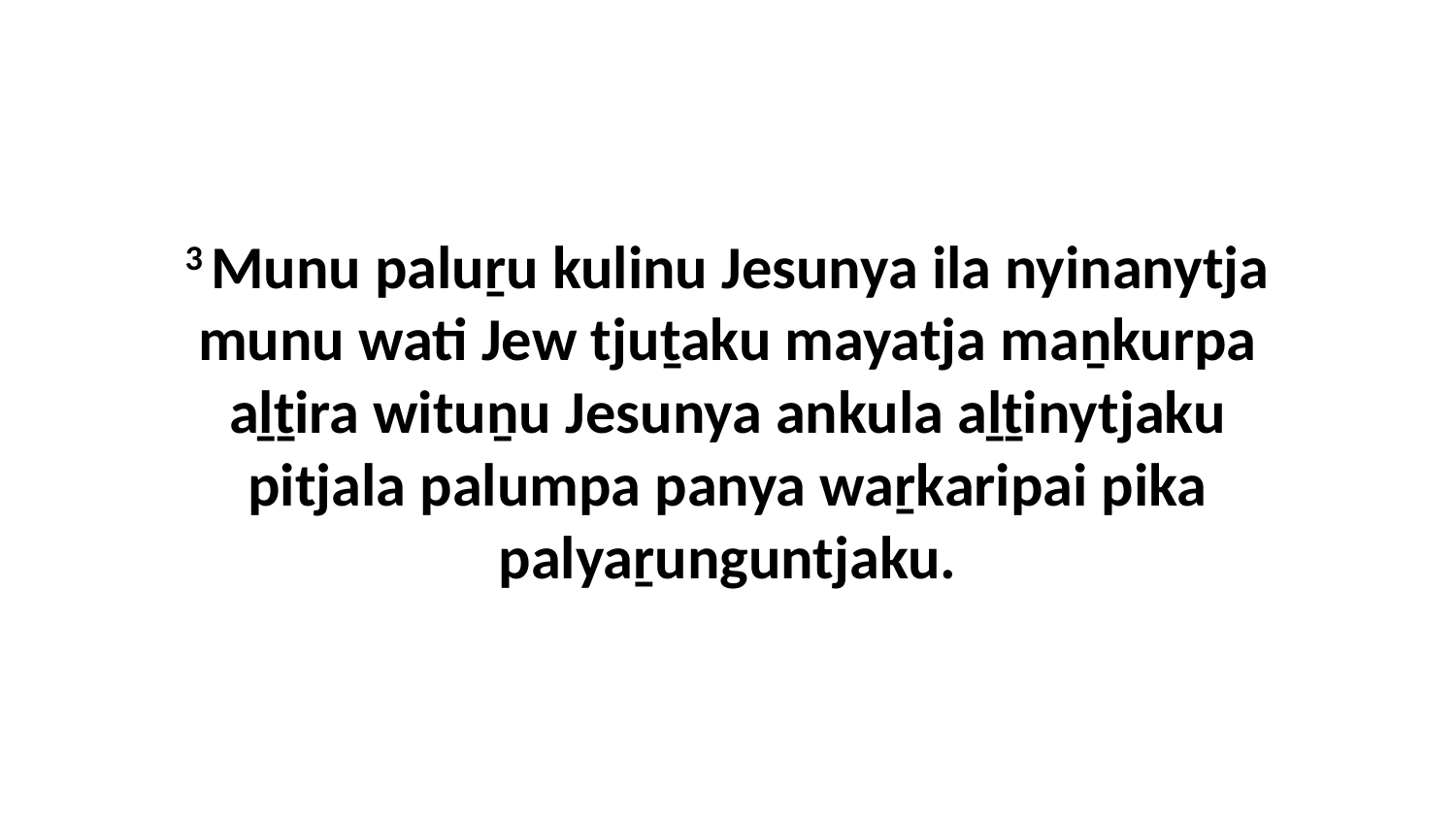

3 Munu paluṟu kulinu Jesunya ila nyinanytja munu wati Jew tjuṯaku mayatja maṉkurpa aḻṯira wituṉu Jesunya ankula aḻṯinytjaku pitjala palumpa panya waṟkaripai pika palyaṟunguntjaku.